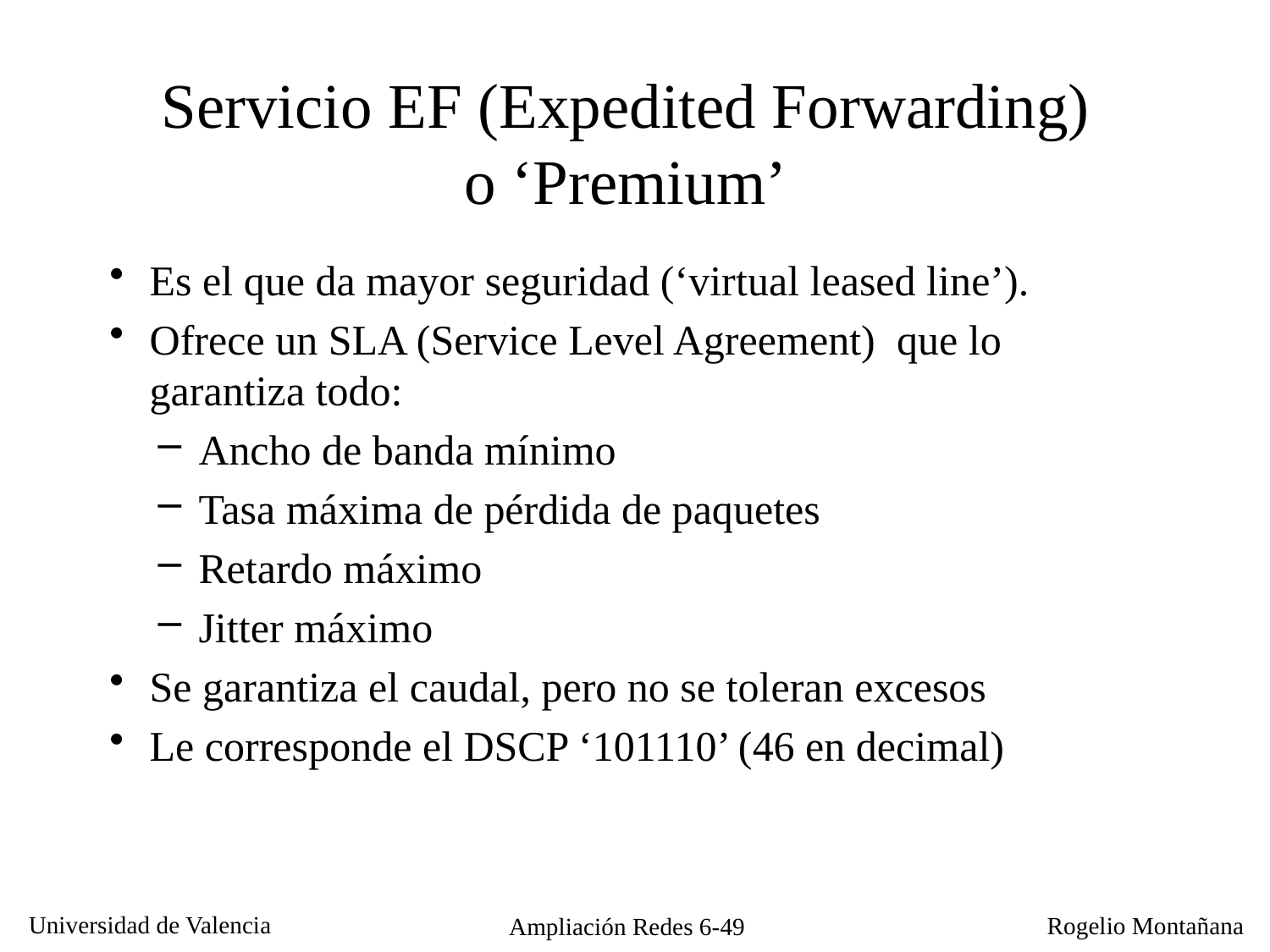

Servicio EF (Expedited Forwarding) o ‘Premium’
Es el que da mayor seguridad (‘virtual leased line’).
Ofrece un SLA (Service Level Agreement)  que lo garantiza todo:
 Ancho de banda mínimo
 Tasa máxima de pérdida de paquetes
 Retardo máximo
 Jitter máximo
Se garantiza el caudal, pero no se toleran excesos
Le corresponde el DSCP ‘101110’ (46 en decimal)
Ampliación Redes 6-49